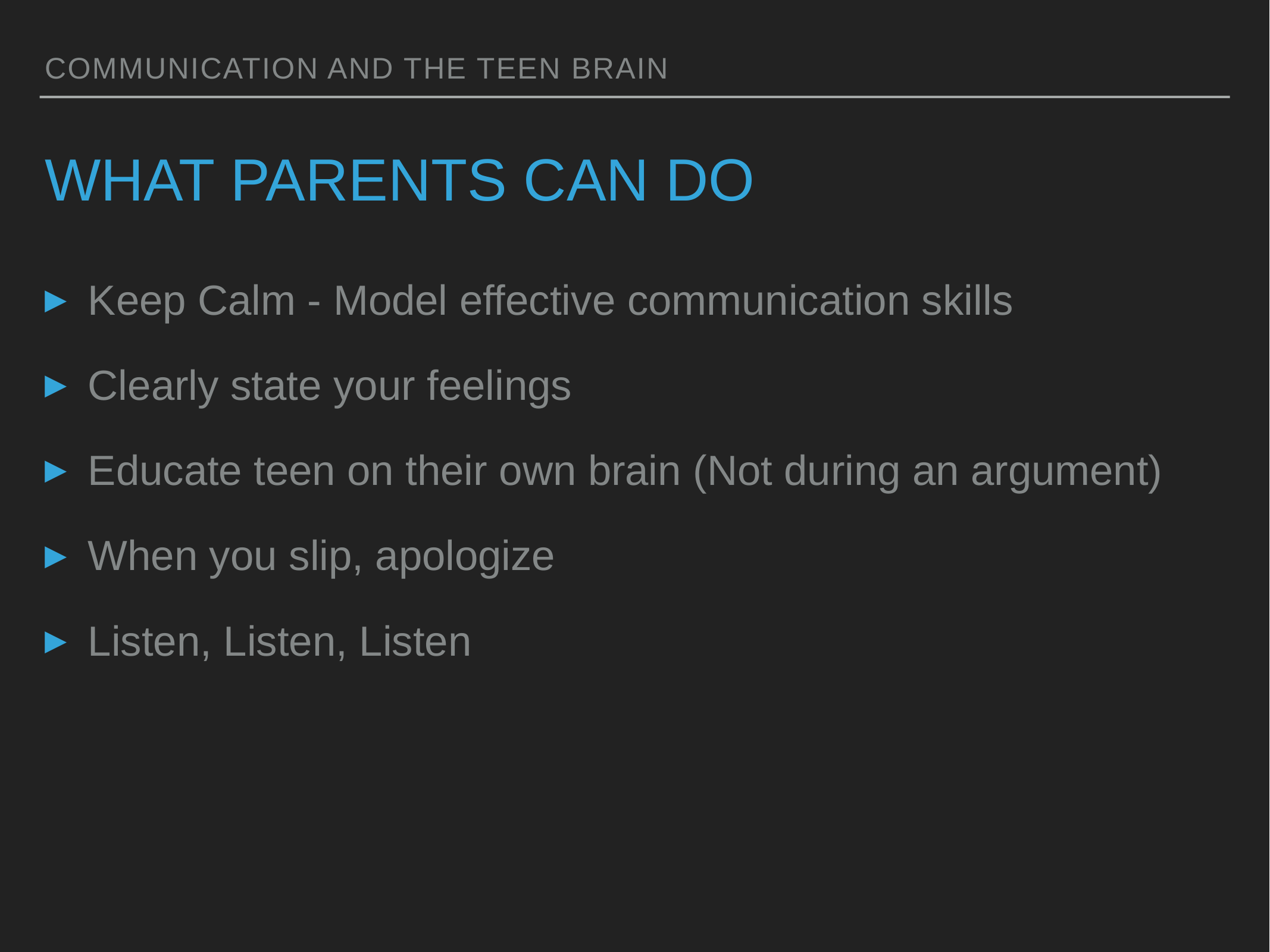

Communication and the Teen Brain
# What parents can do
Keep Calm - Model effective communication skills
Clearly state your feelings
Educate teen on their own brain (Not during an argument)
When you slip, apologize
Listen, Listen, Listen